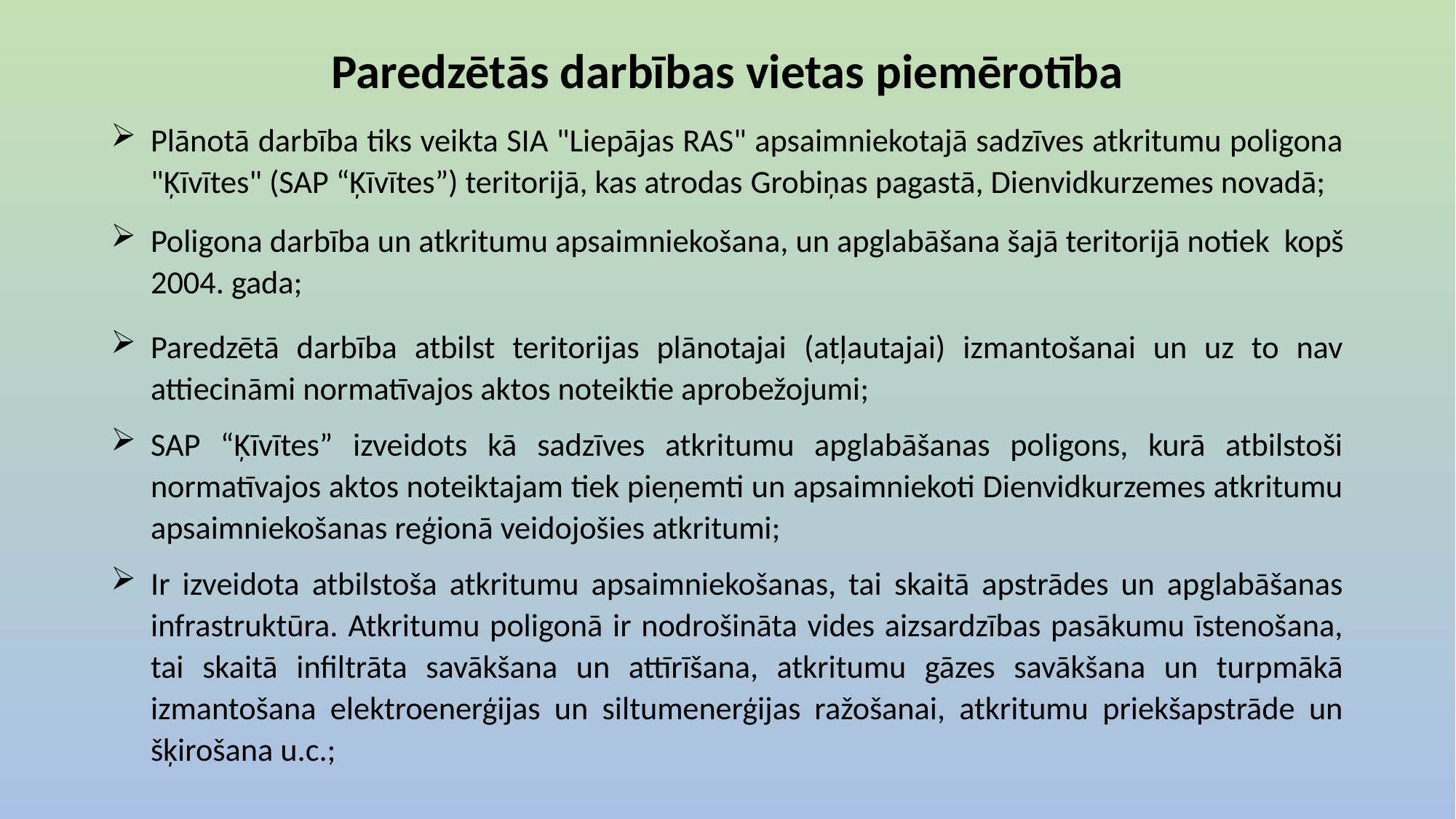

# Paredzētās darbības vietas piemērotība
Plānotā darbība tiks veikta SIA "Liepājas RAS" apsaimniekotajā sadzīves atkritumu poligona "Ķīvītes" (SAP “Ķīvītes”) teritorijā, kas atrodas Grobiņas pagastā, Dienvidkurzemes novadā;
Poligona darbība un atkritumu apsaimniekošana, un apglabāšana šajā teritorijā notiek  kopš 2004. gada;
Paredzētā darbība atbilst teritorijas plānotajai (atļautajai) izmantošanai un uz to nav attiecināmi normatīvajos aktos noteiktie aprobežojumi;
SAP “Ķīvītes” izveidots kā sadzīves atkritumu apglabāšanas poligons, kurā atbilstoši normatīvajos aktos noteiktajam tiek pieņemti un apsaimniekoti Dienvidkurzemes atkritumu apsaimniekošanas reģionā veidojošies atkritumi;
Ir izveidota atbilstoša atkritumu apsaimniekošanas, tai skaitā apstrādes un apglabāšanas infrastruktūra. Atkritumu poligonā ir nodrošināta vides aizsardzības pasākumu īstenošana, tai skaitā infiltrāta savākšana un attīrīšana, atkritumu gāzes savākšana un turpmākā izmantošana elektroenerģijas un siltumenerģijas ražošanai, atkritumu priekšapstrāde un šķirošana u.c.;